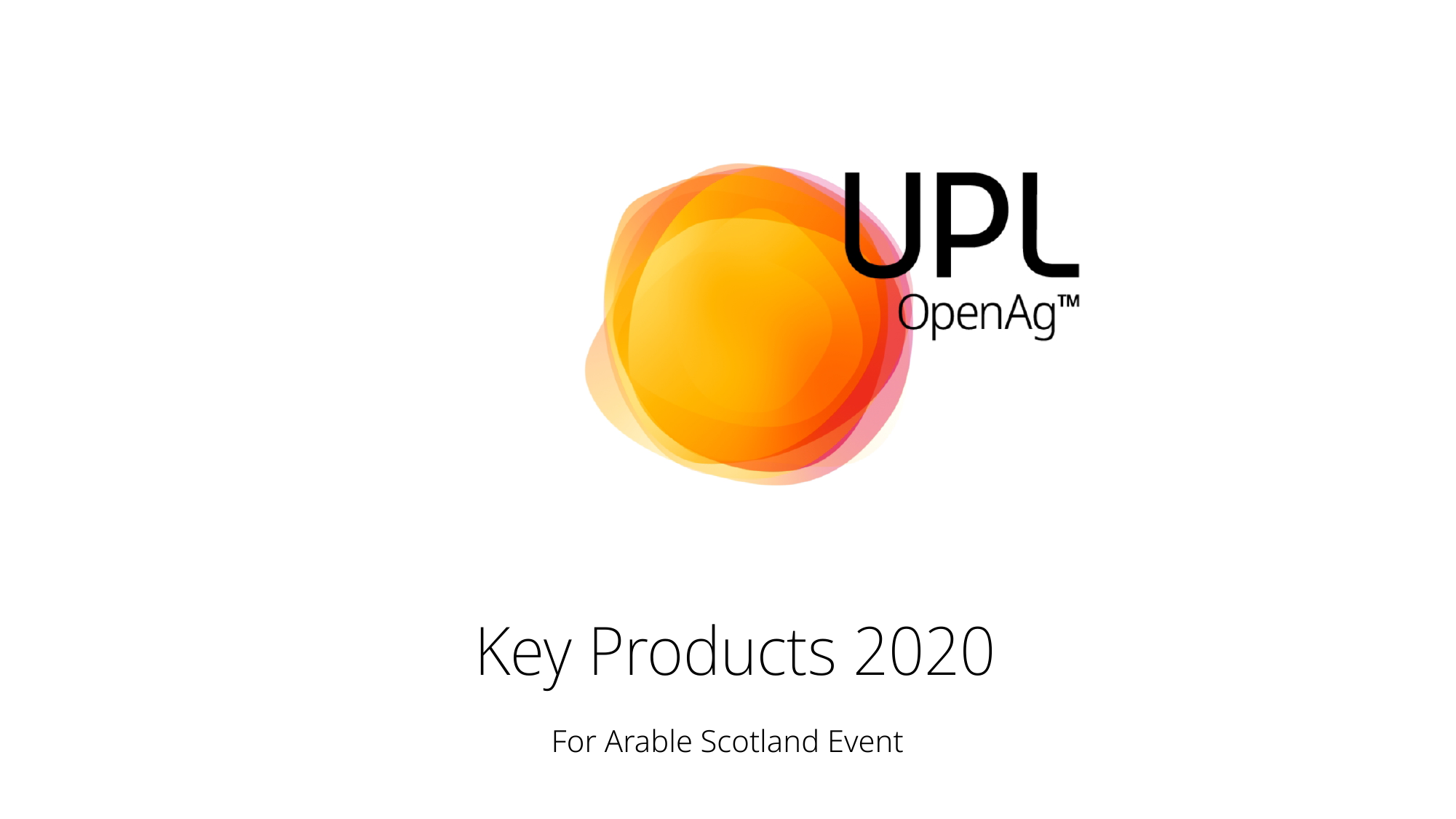

# Key Products 2020
For Arable Scotland Event